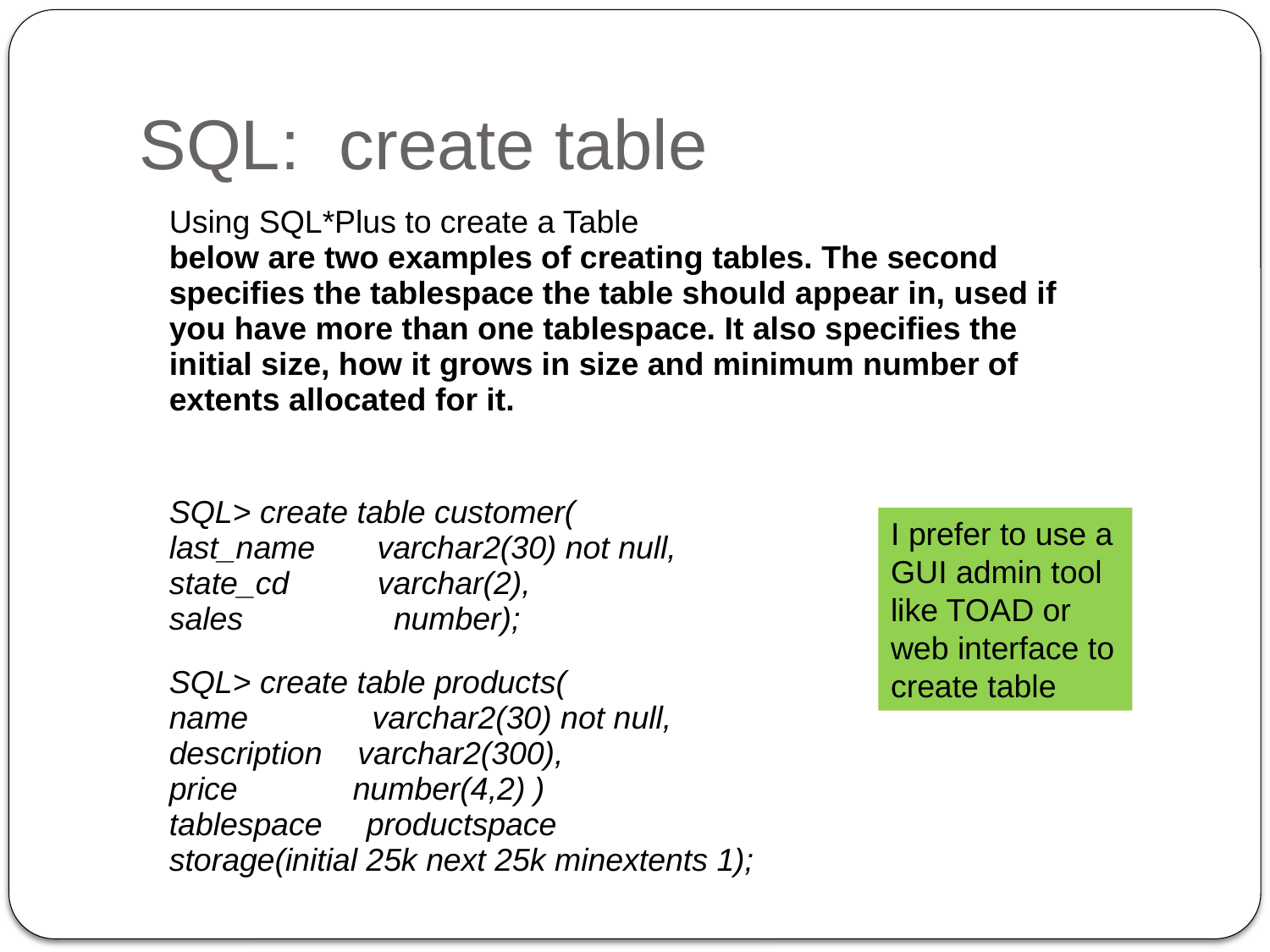

# SQL:  create table
| Using SQL\*Plus to create a Table below are two examples of creating tables. The second specifies the tablespace the table should appear in, used if you have more than one tablespace. It also specifies the initial size, how it grows in size and minimum number of extents allocated for it. |
| --- |
| SQL> create table customer( last\_name       varchar2(30) not null, state\_cd          varchar(2), sales                 number); |
| SQL> create table products( name              varchar2(30) not null, description    varchar2(300), price             number(4,2) ) tablespace     productspace storage(initial 25k next 25k minextents 1); |
I prefer to use a GUI admin tool like TOAD or web interface to create table